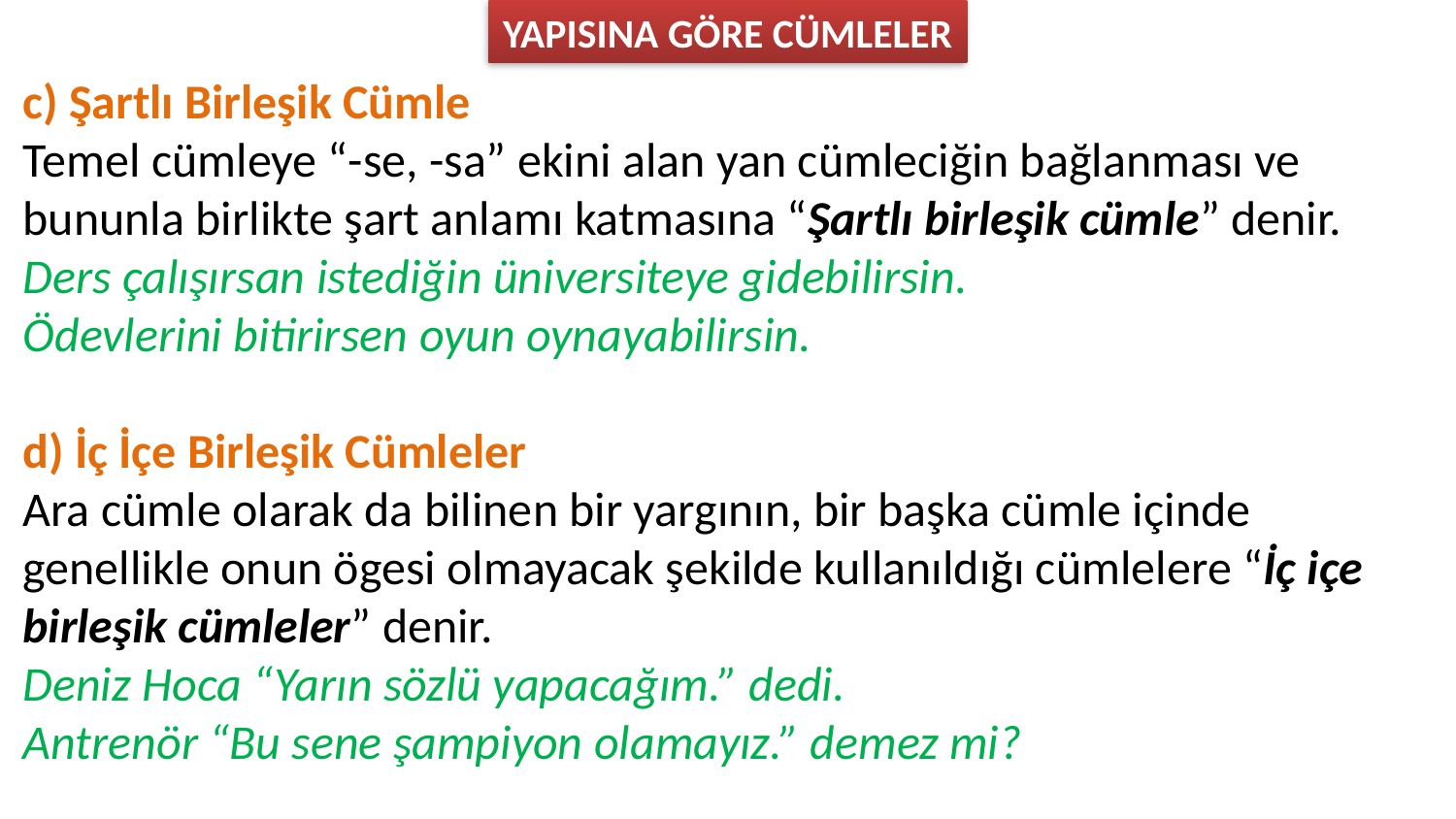

YAPISINA GÖRE CÜMLELER
c) Şartlı Birleşik Cümle
Temel cümleye “-se, -sa” ekini alan yan cümleciğin bağlanması ve bununla birlikte şart anlamı katmasına “Şartlı birleşik cümle” denir.
Ders çalışırsan istediğin üniversiteye gidebilirsin.
Ödevlerini bitirirsen oyun oynayabilirsin.

d) İç İçe Birleşik Cümleler
Ara cümle olarak da bilinen bir yargının, bir başka cümle içinde genellikle onun ögesi olmayacak şekilde kullanıldığı cümlelere “İç içe birleşik cümleler” denir.
Deniz Hoca “Yarın sözlü yapacağım.” dedi.
Antrenör “Bu sene şampiyon olamayız.” demez mi?